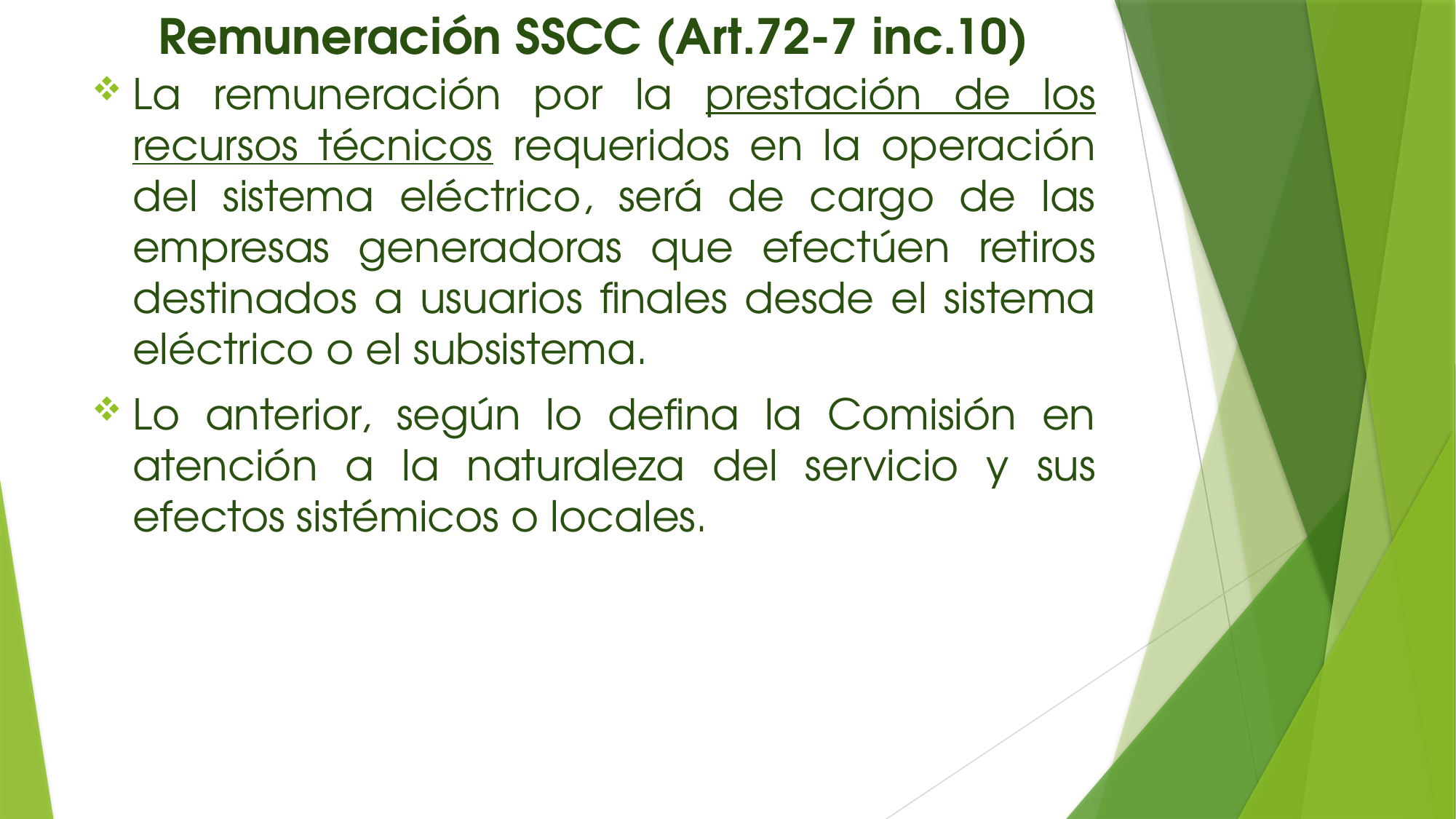

# Remuneración SSCC (Art.72-7 inc.10)
La remuneración por la prestación de los recursos técnicos requeridos en la operación del sistema eléctrico, será de cargo de las empresas generadoras que efectúen retiros destinados a usuarios finales desde el sistema eléctrico o el subsistema.
Lo anterior, según lo defina la Comisión en atención a la naturaleza del servicio y sus efectos sistémicos o locales.